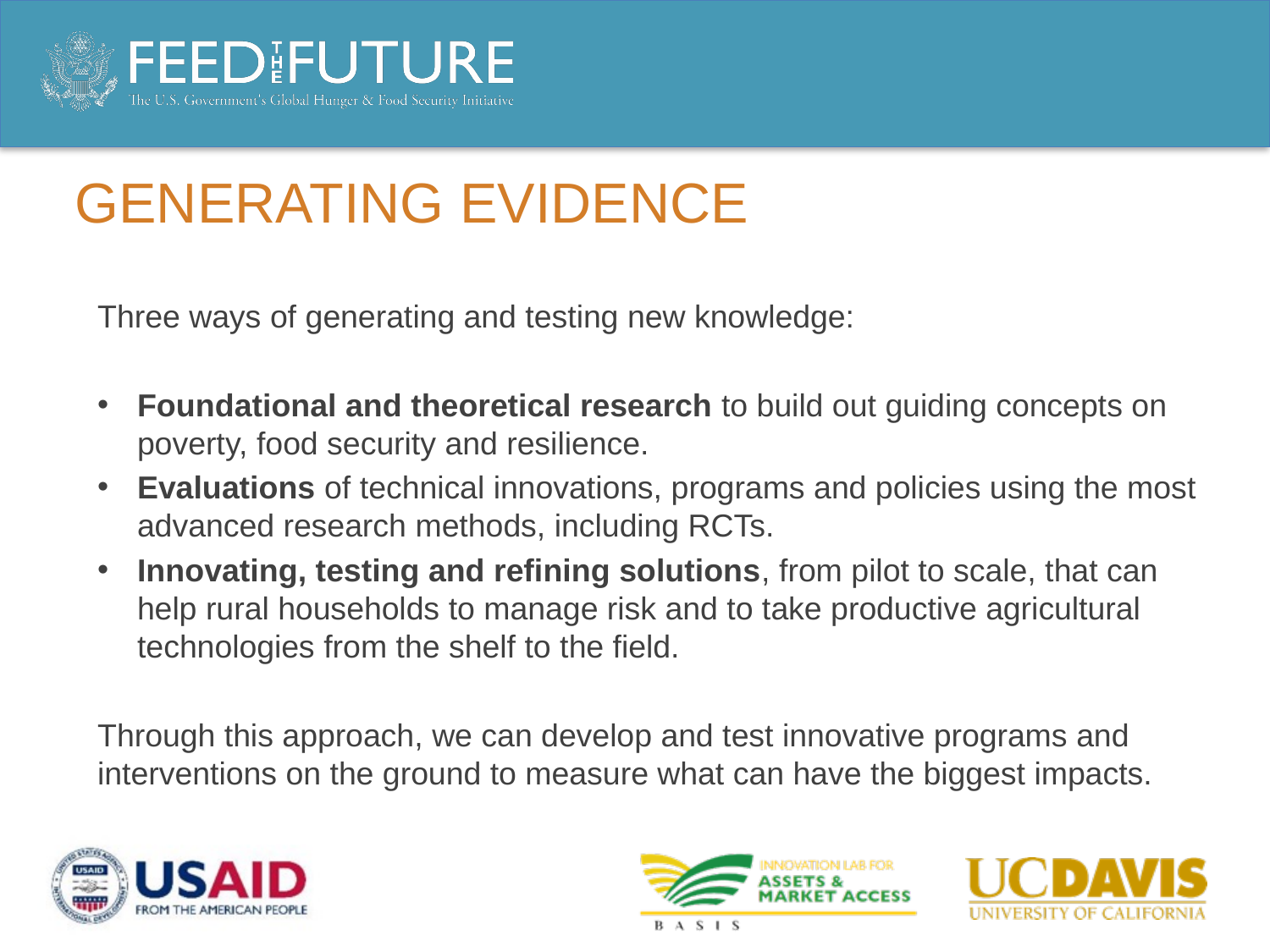

# Generating evidence
Three ways of generating and testing new knowledge:

Foundational and theoretical research to build out guiding concepts on poverty, food security and resilience.
Evaluations of technical innovations, programs and policies using the most advanced research methods, including RCTs.
Innovating, testing and refining solutions, from pilot to scale, that can help rural households to manage risk and to take productive agricultural technologies from the shelf to the field.

Through this approach, we can develop and test innovative programs and interventions on the ground to measure what can have the biggest impacts.